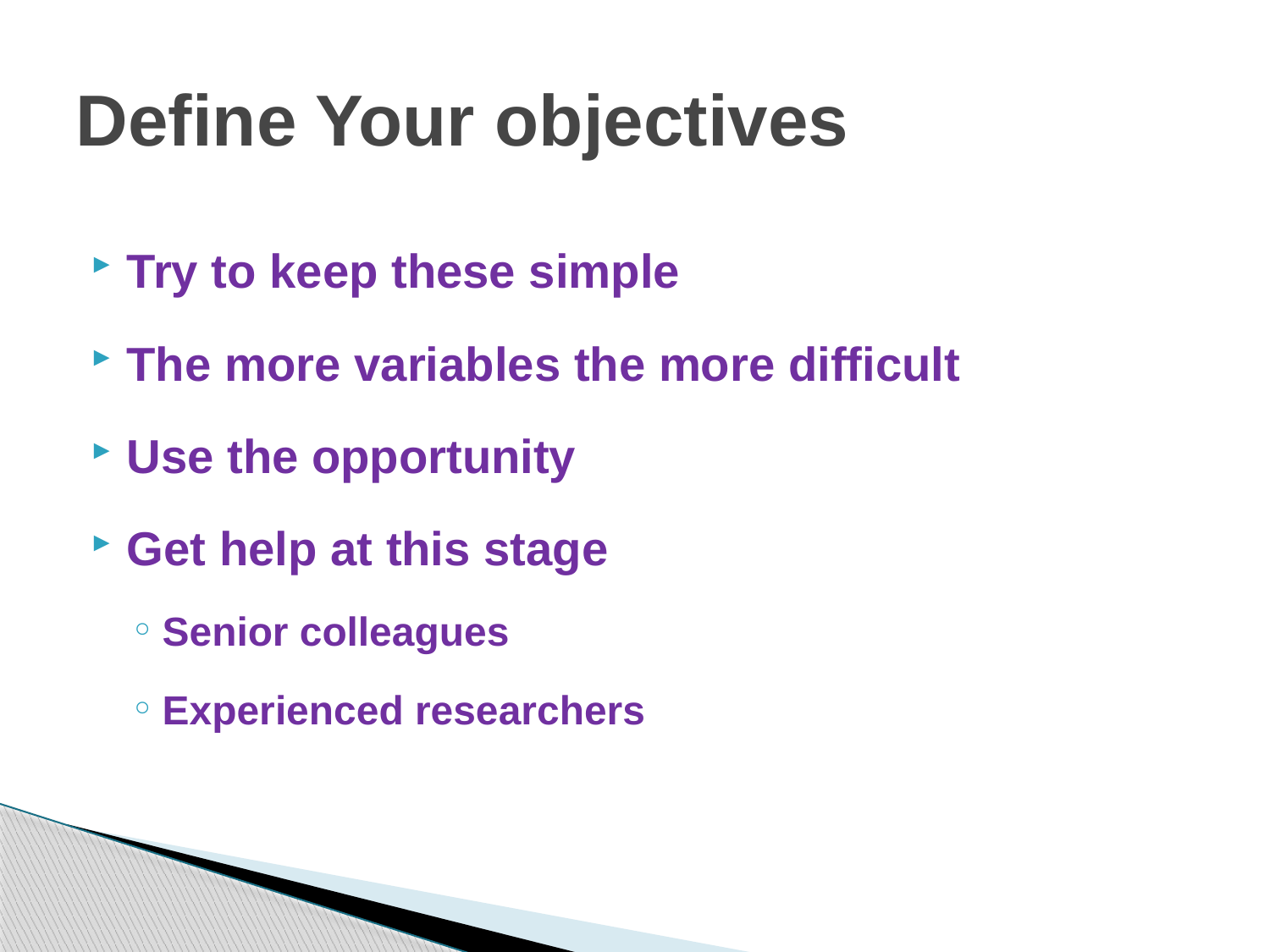

# Define Your objectives
Try to keep these simple
The more variables the more difficult
Use the opportunity
Get help at this stage
Senior colleagues
Experienced researchers